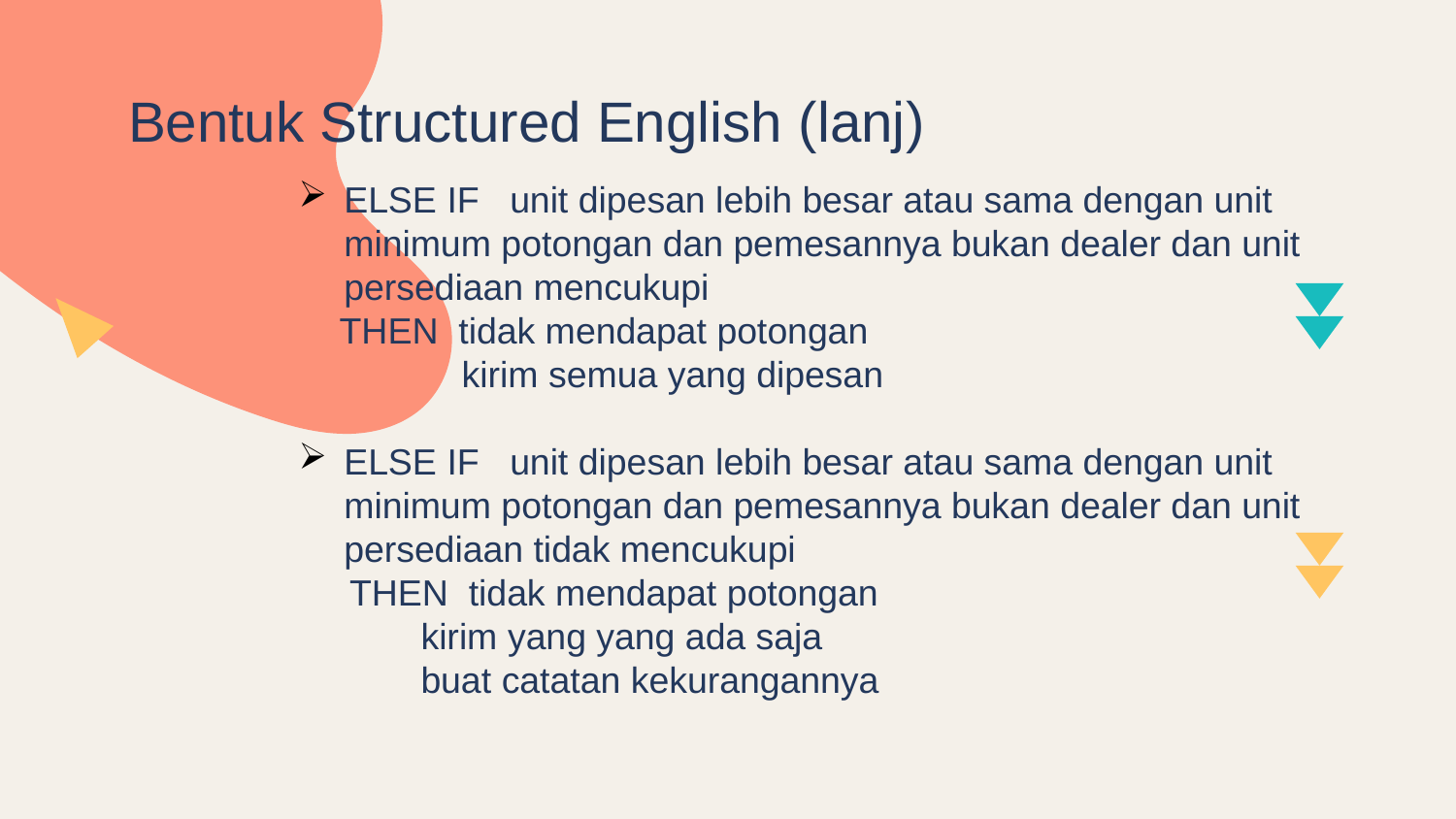

# Bentuk Structured English (lanj)
ELSE IF   unit dipesan lebih besar atau sama dengan unit minimum potongan dan pemesannya bukan dealer dan unit persediaan mencukupi
    THEN  tidak mendapat potongan
                kirim semua yang dipesan

ELSE IF   unit dipesan lebih besar atau sama dengan unit minimum potongan dan pemesannya bukan dealer dan unit persediaan tidak mencukupi
     THEN  tidak mendapat potongan
            kirim yang yang ada saja
            buat catatan kekurangannya